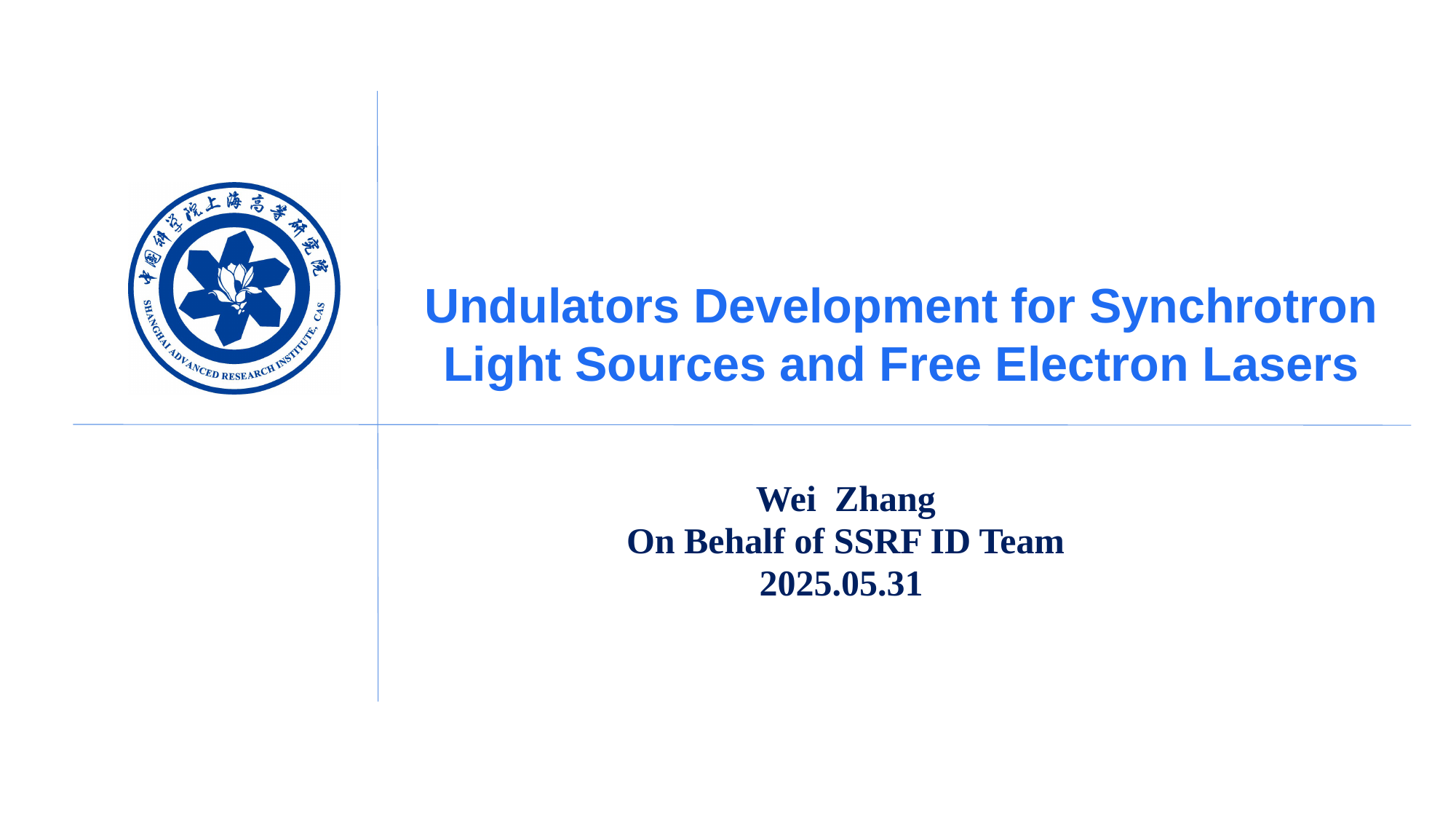

# Undulators Development for Synchrotron Light Sources and Free Electron Lasers
Wei  Zhang
On Behalf of SSRF ID Team
2025.05.31